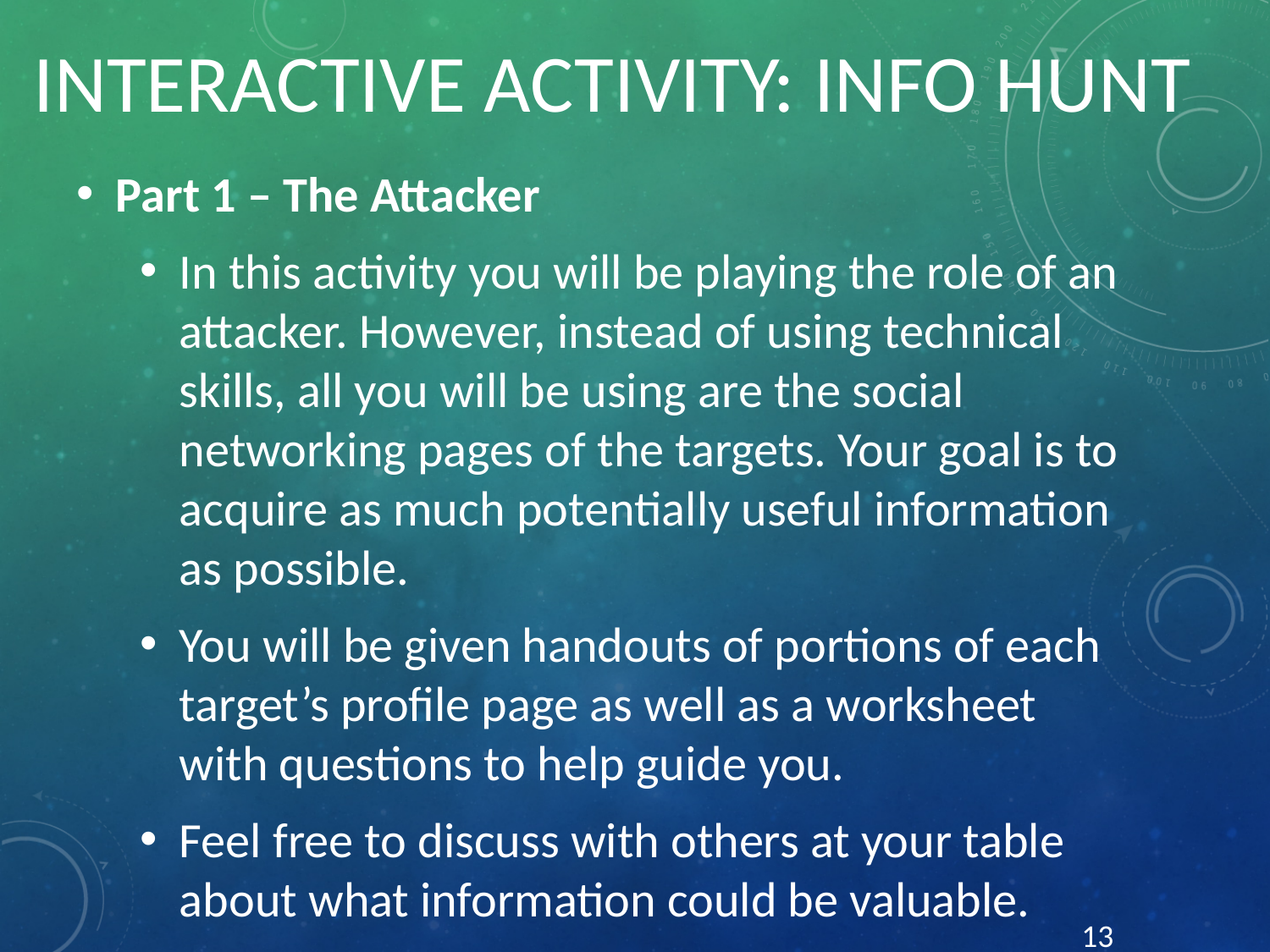

# Interactive Activity: Info Hunt
Part 1 – The Attacker
In this activity you will be playing the role of an attacker. However, instead of using technical skills, all you will be using are the social networking pages of the targets. Your goal is to acquire as much potentially useful information as possible.
You will be given handouts of portions of each target’s profile page as well as a worksheet with questions to help guide you.
Feel free to discuss with others at your table about what information could be valuable.